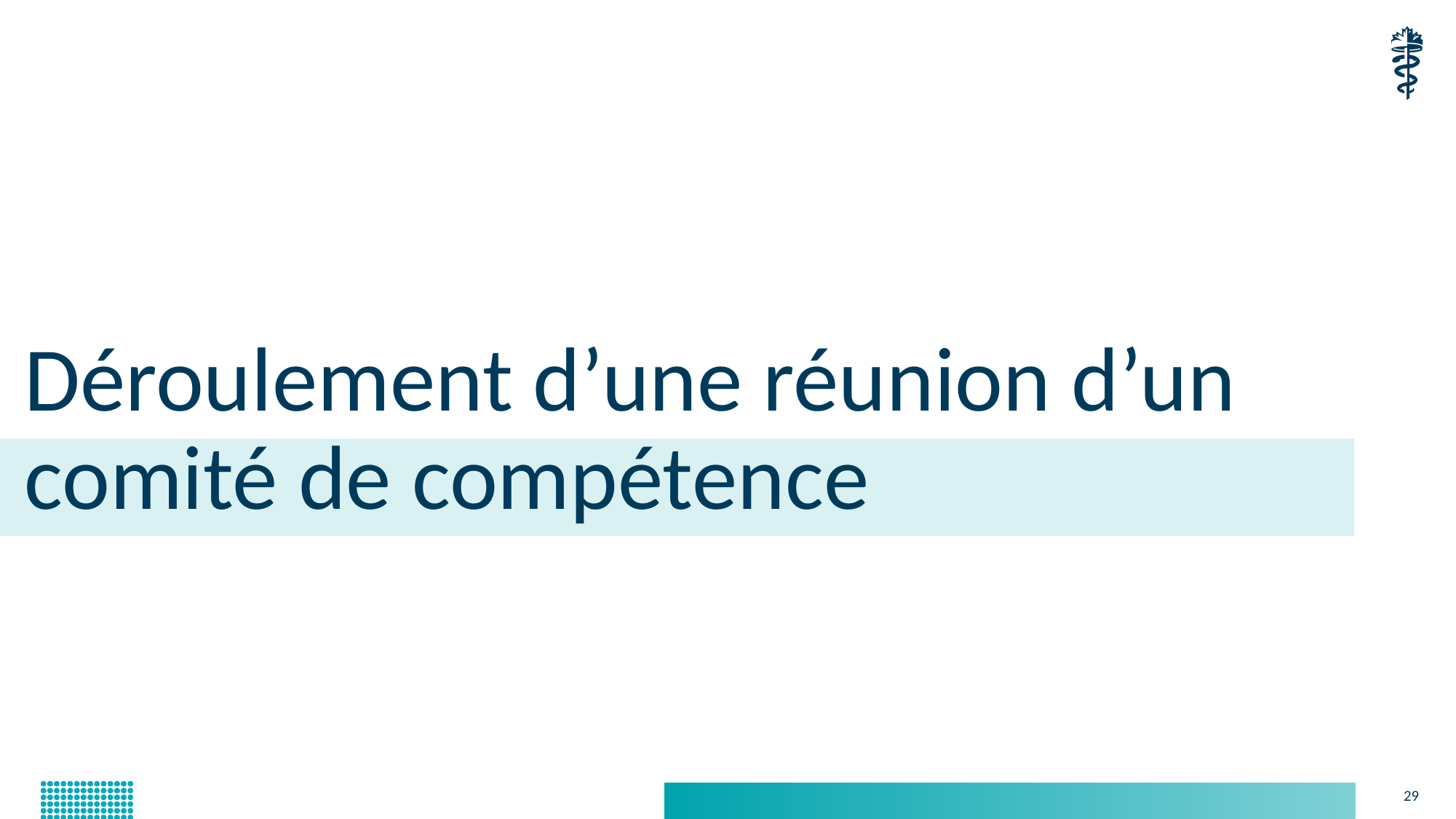

# Déroulement d’une réunion d’un comité de compétence
29